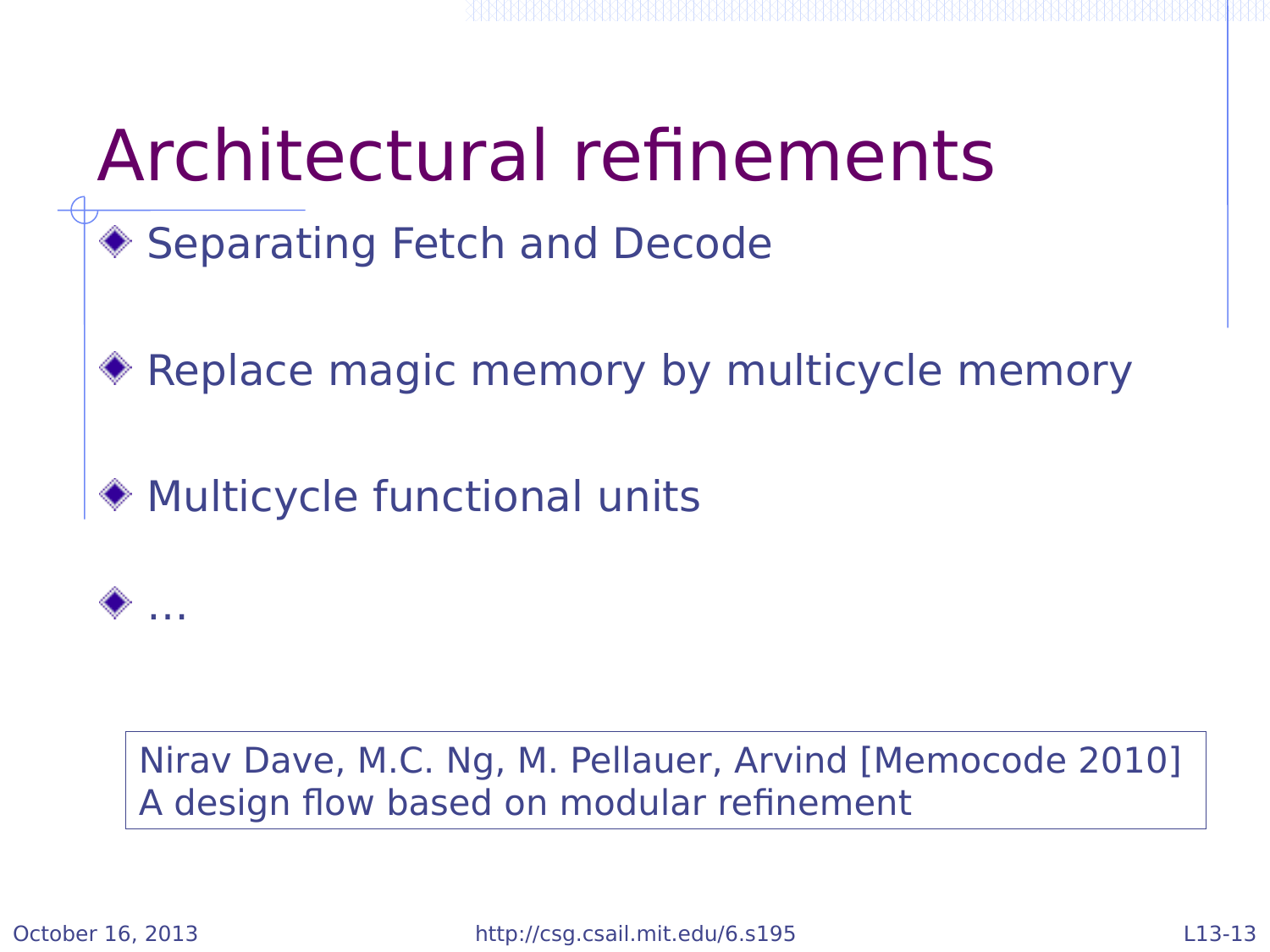

# Architectural refinements
Separating Fetch and Decode

Replace magic memory by multicycle memory

Multicycle functional units

…

Nirav Dave, M.C. Ng, M. Pellauer, Arvind [Memocode 2010]
A design flow based on modular refinement
October 16, 2013
http://csg.csail.mit.edu/6.s195
L13-13